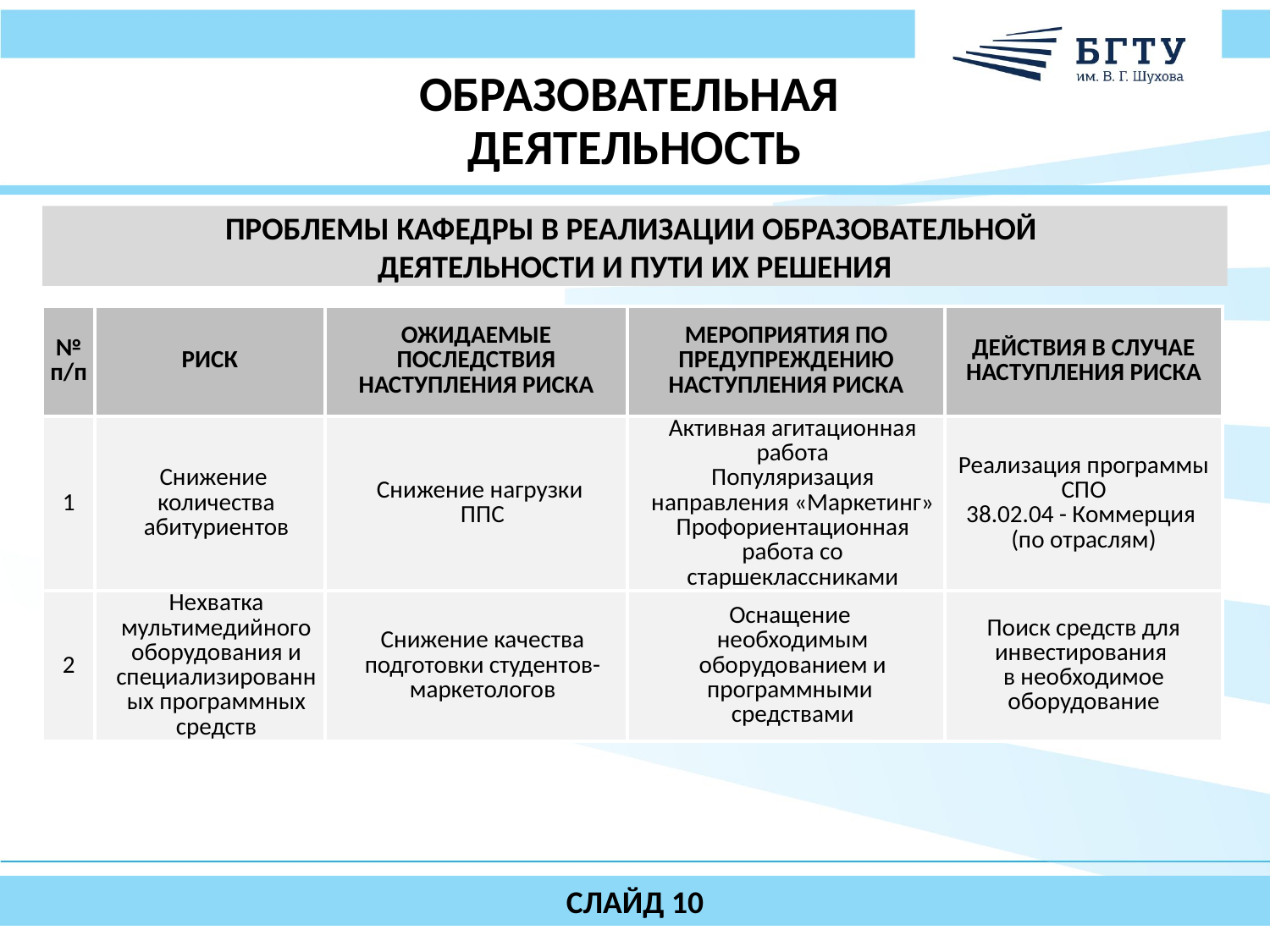

ОБРАЗОВАТЕЛЬНАЯ
ДЕЯТЕЛЬНОСТЬ

ПРОБЛЕМЫ КАФЕДРЫ В РЕАЛИЗАЦИИ ОБРАЗОВАТЕЛЬНОЙ
ДЕЯТЕЛЬНОСТИ И ПУТИ ИХ РЕШЕНИЯ
| № п/п | РИСК | ОЖИДАЕМЫЕ ПОСЛЕДСТВИЯ НАСТУПЛЕНИЯ РИСКА | МЕРОПРИЯТИЯ ПО ПРЕДУПРЕЖДЕНИЮ НАСТУПЛЕНИЯ РИСКА | ДЕЙСТВИЯ В СЛУЧАЕ НАСТУПЛЕНИЯ РИСКА |
| --- | --- | --- | --- | --- |
| 1 | Снижение количества абитуриентов | Снижение нагрузки ППС | Активная агитационная работа Популяризация направления «Маркетинг» Профориентационная работа со старшеклассниками | Реализация программы СПО 38.02.04 - Коммерция (по отраслям) |
| 2 | Нехватка мультимедийного оборудования и специализированных программных средств | Снижение качества подготовки студентов-маркетологов | Оснащение необходимым оборудованием и программными средствами | Поиск средств для инвестирования в необходимое оборудование |
СЛАЙД 10